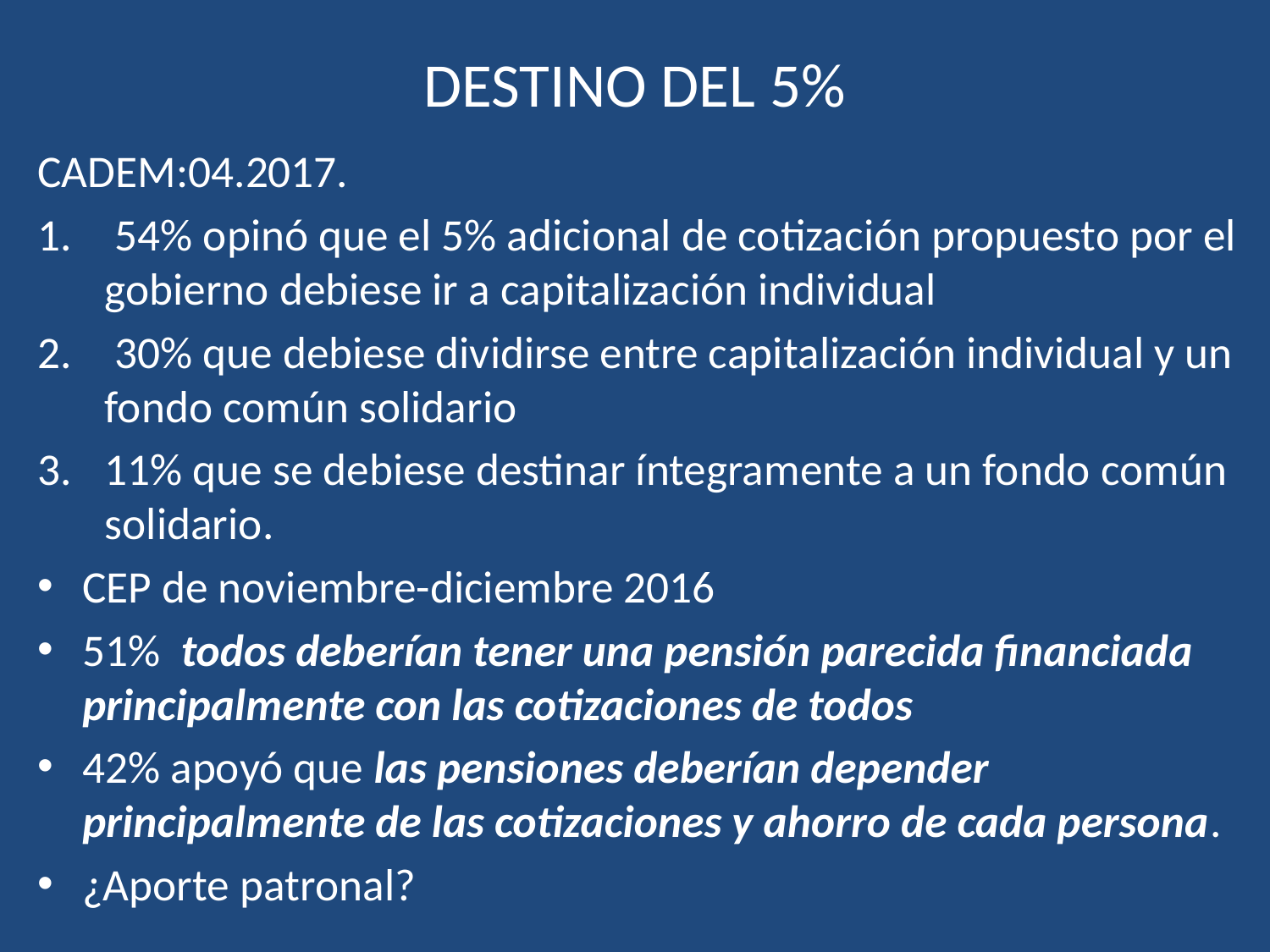

# DESTINO DEL 5%
CADEM:04.2017.
 54% opinó que el 5% adicional de cotización propuesto por el gobierno debiese ir a capitalización individual
 30% que debiese dividirse entre capitalización individual y un fondo común solidario
11% que se debiese destinar íntegramente a un fondo común solidario.
CEP de noviembre-diciembre 2016
51%  todos deberían tener una pensión parecida financiada principalmente con las cotizaciones de todos
42% apoyó que las pensiones deberían depender principalmente de las cotizaciones y ahorro de cada persona.
¿Aporte patronal?